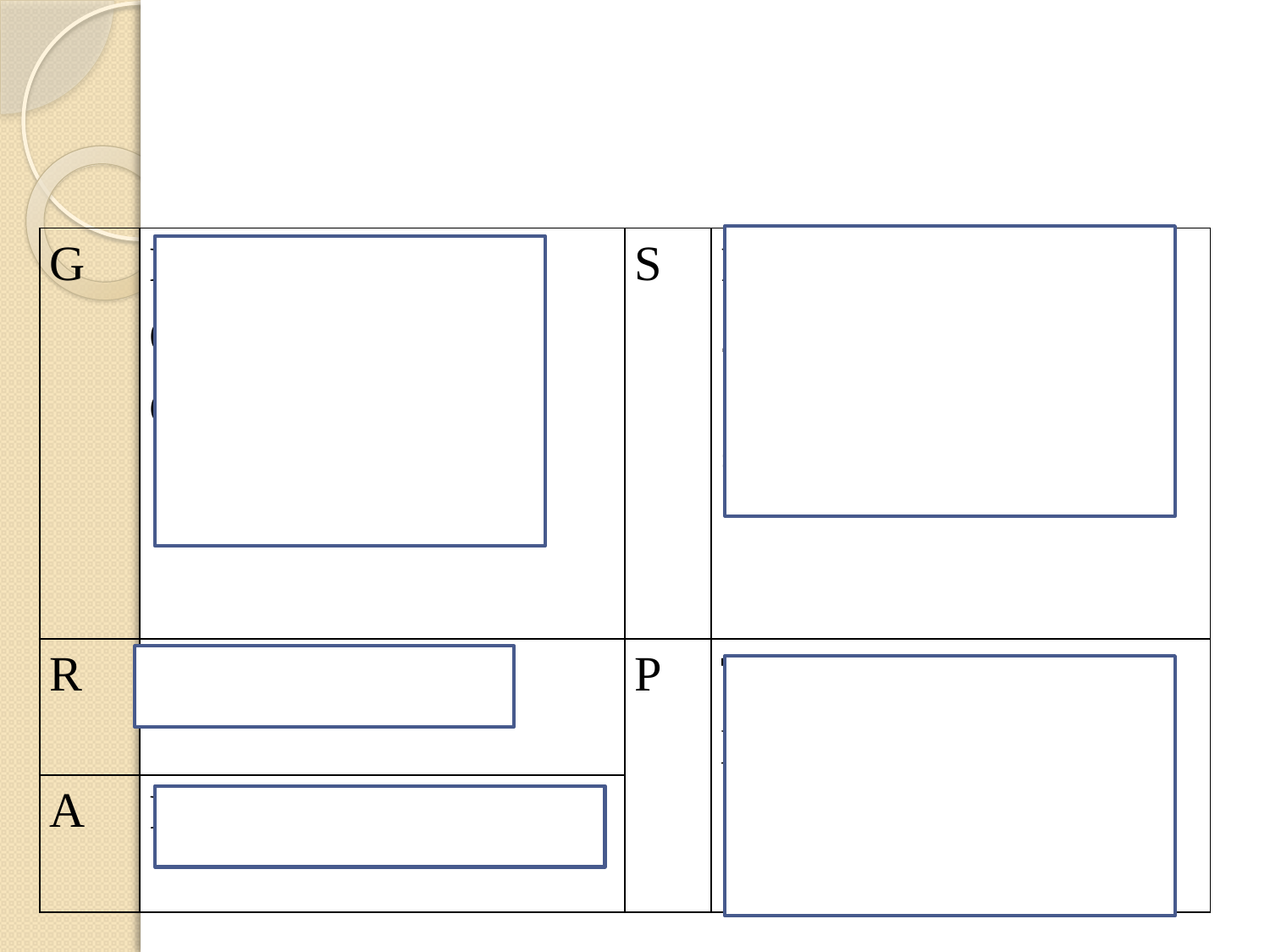

#

| G | N2 = 79.03 kPa O2 = 21.28 kPa CO2 = 1.01 kPa | S | Ptotal = 79.03 kPa + 21.28 kPa + 1.01 kPa = 101. 32 kPa |
| --- | --- | --- | --- |
| R | Ptotal = ? | P | Therefore, the air pressure in the room is 101.32 kPa. |
| A | Ptotal = P1 + P2 + P3 + ... |  |  |